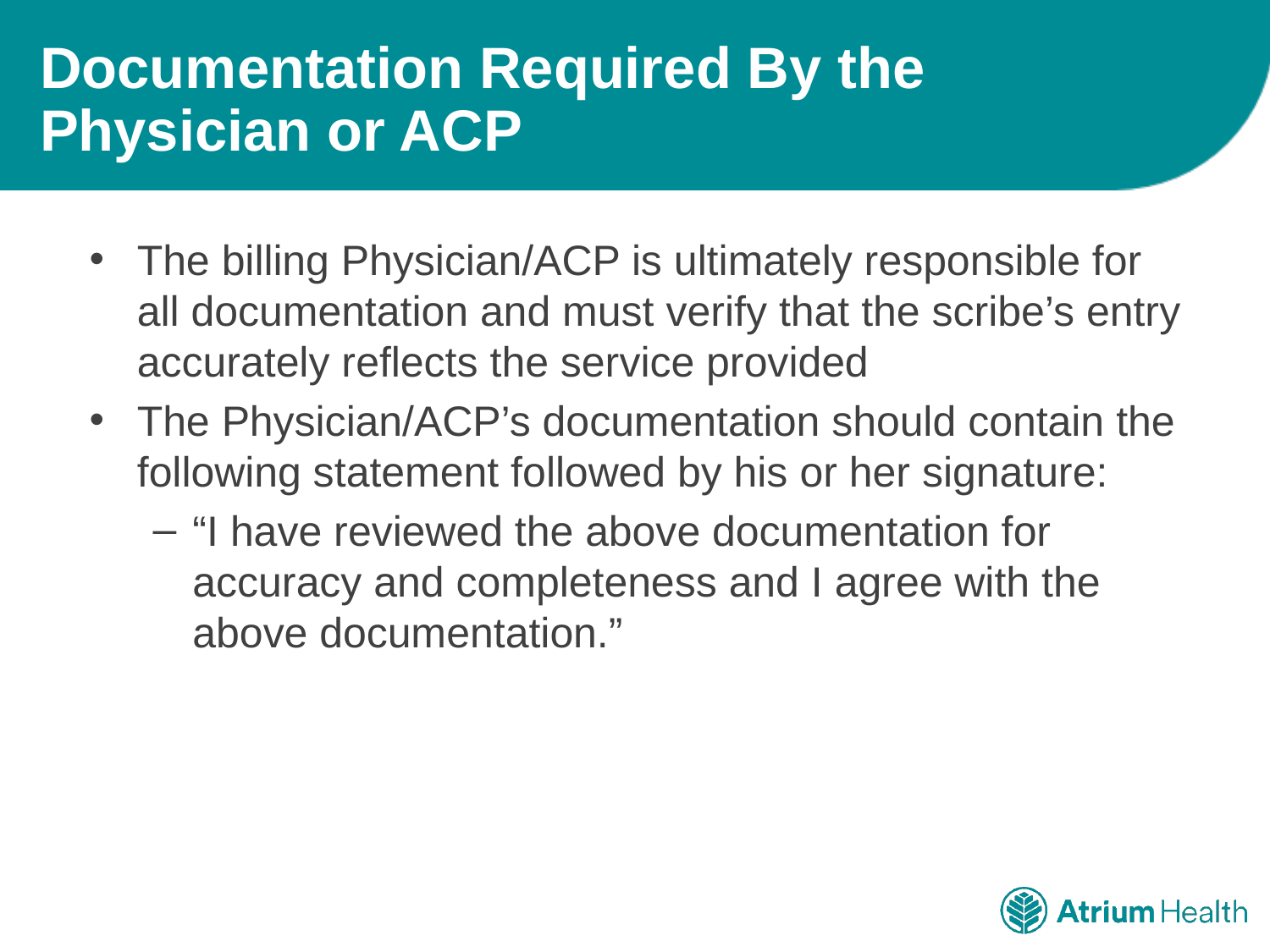

# Documentation Required By the Physician or ACP
The billing Physician/ACP is ultimately responsible for all documentation and must verify that the scribe’s entry accurately reflects the service provided
The Physician/ACP’s documentation should contain the following statement followed by his or her signature:
“I have reviewed the above documentation for accuracy and completeness and I agree with the above documentation.”